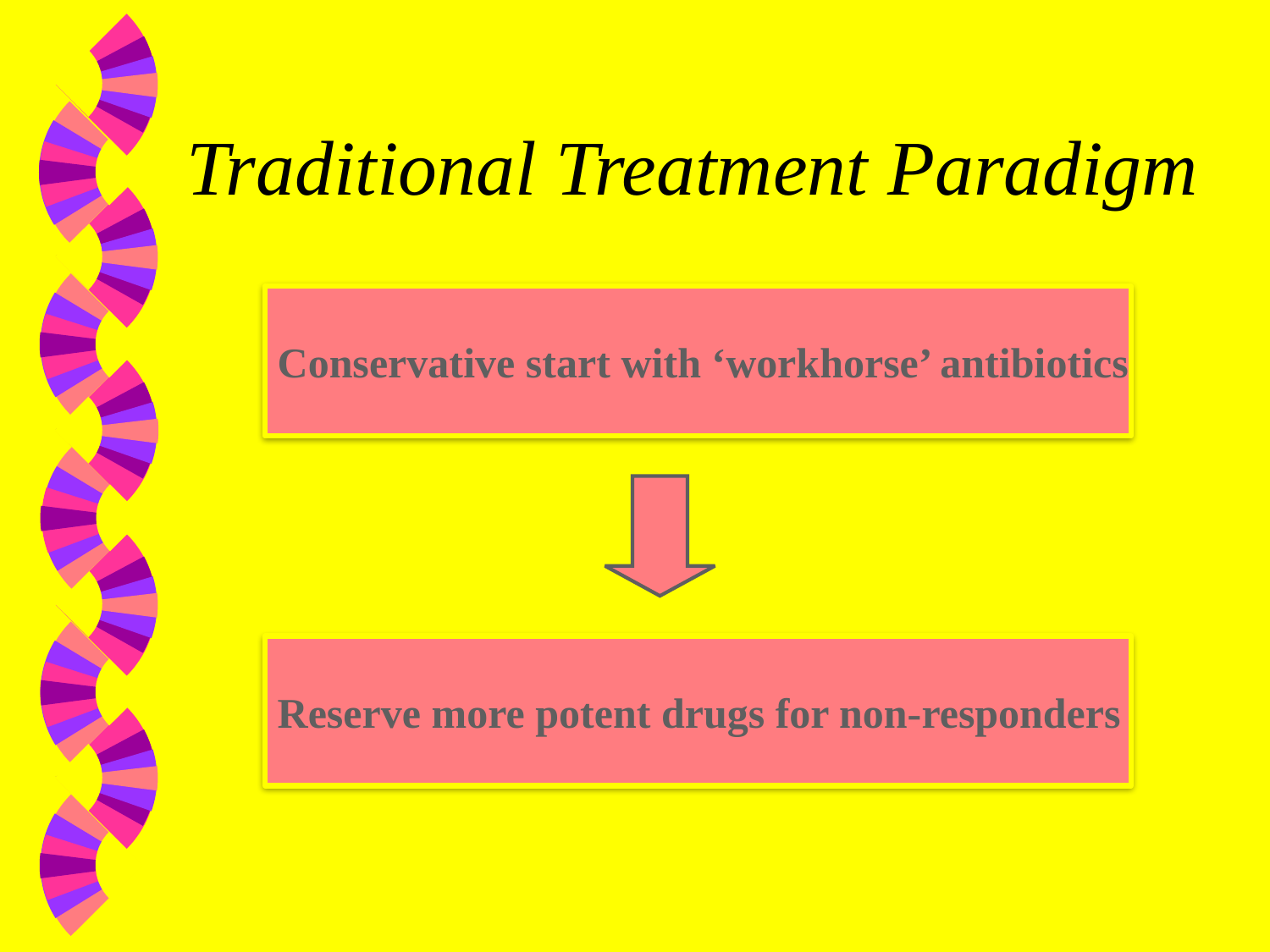

# Traditional Treatment Paradigm
Conservative start with ‘workhorse’ antibiotics

Reserve more potent drugs for non-responders